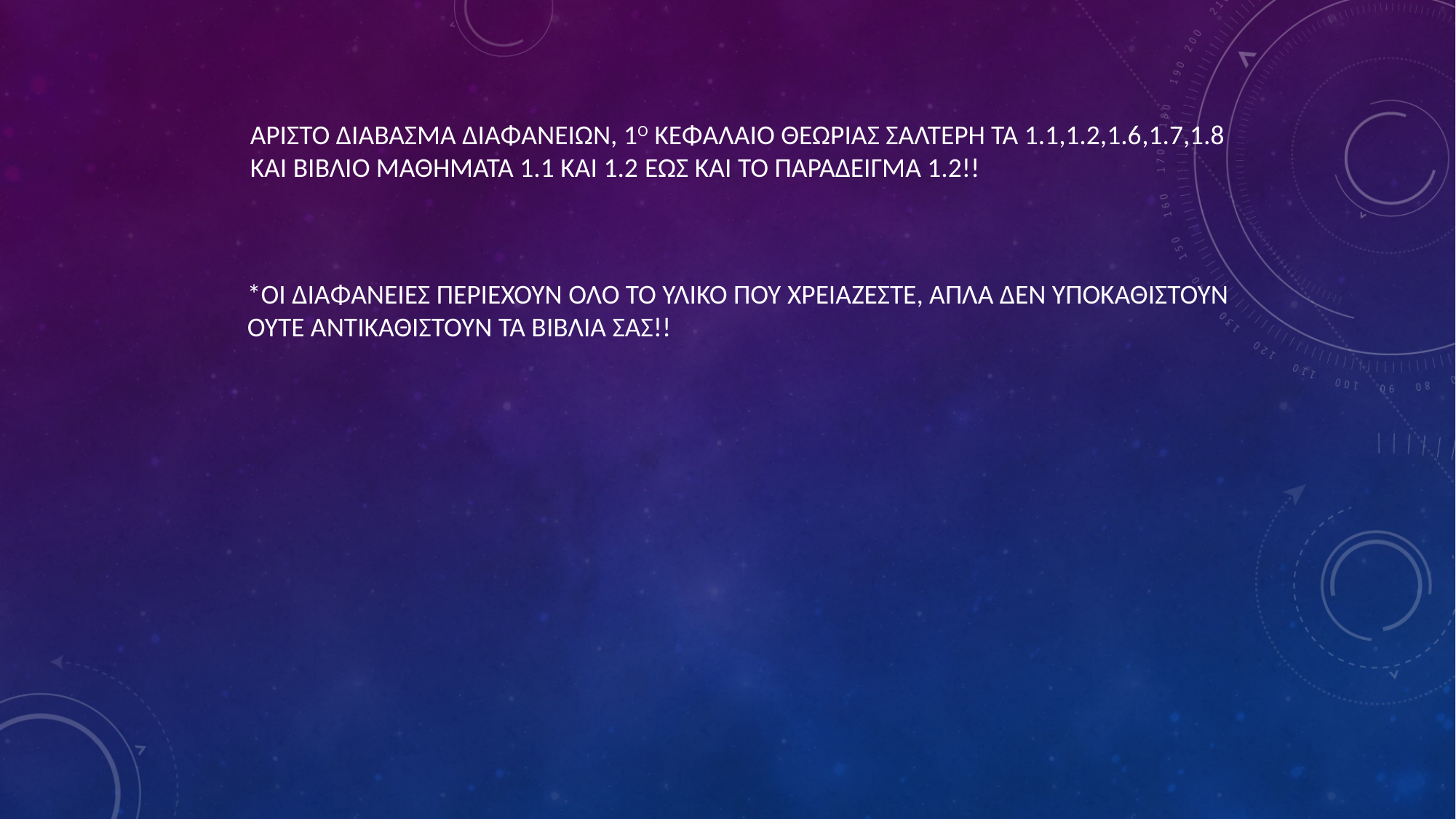

ΑΡΙΣΤΟ ΔΙΑΒΑΣΜΑ ΔΙΑΦΑΝΕΙΩΝ, 1Ο ΚΕΦΑΛΑΙΟ ΘΕΩΡΙΑΣ ΣΑΛΤΕΡΗ ΤΑ 1.1,1.2,1.6,1.7,1.8
ΚΑΙ ΒΙΒΛΙΟ ΜΑΘΗΜΑΤΑ 1.1 ΚΑΙ 1.2 ΕΩΣ ΚΑΙ ΤΟ ΠΑΡΑΔΕΙΓΜΑ 1.2!!

*ΟΙ ΔΙΑΦΑΝΕΙΕΣ ΠΕΡΙΕΧΟΥΝ ΟΛΟ ΤΟ ΥΛΙΚΟ ΠΟΥ ΧΡΕΙΑΖΕΣΤΕ, ΑΠΛΑ ΔΕΝ ΥΠΟΚΑΘΙΣΤΟΥΝ
ΟΥΤΕ ΑΝΤΙΚΑΘΙΣΤΟΥΝ ΤΑ ΒΙΒΛΙΑ ΣΑΣ!!